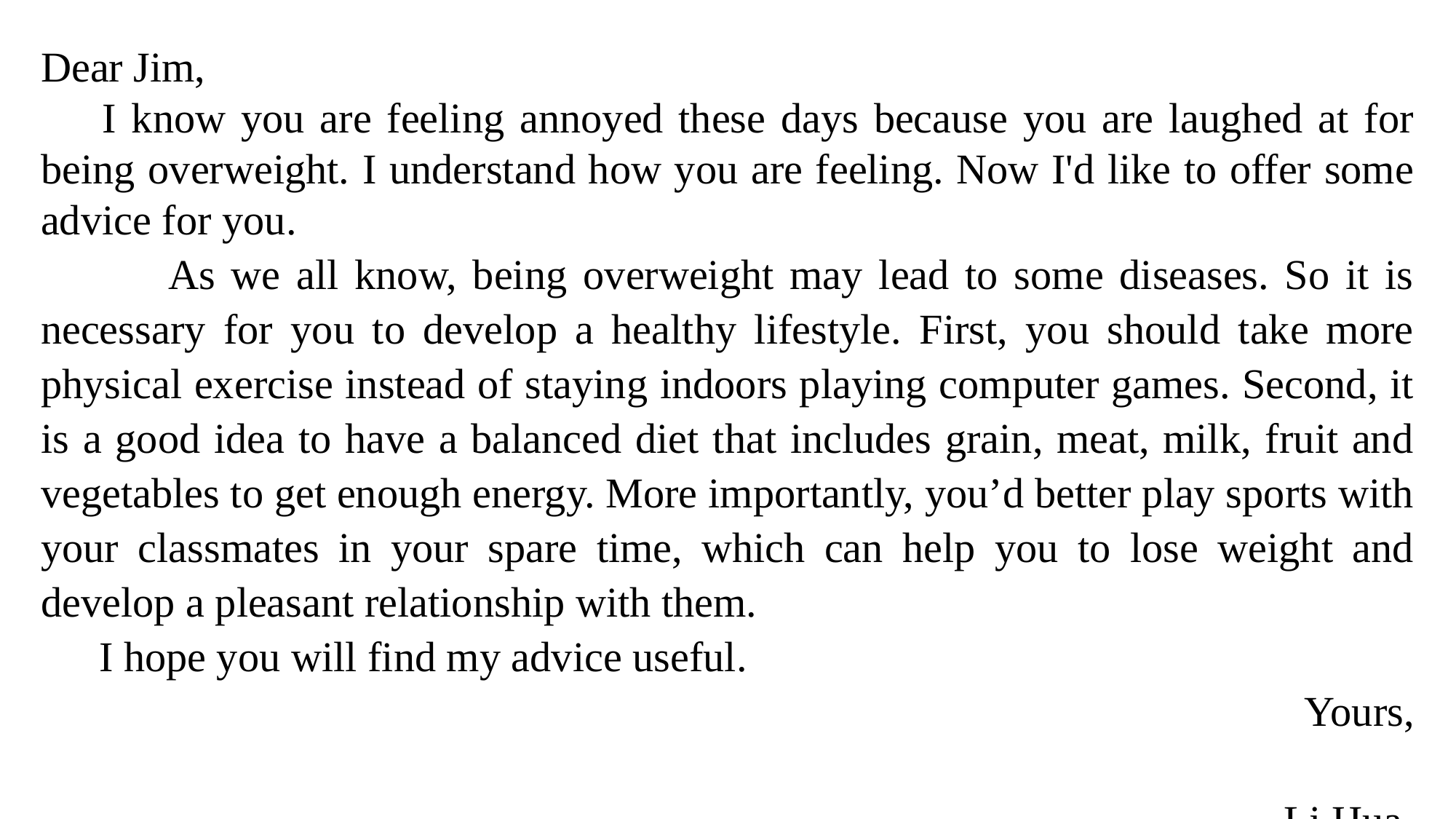

Dear Jim,
   I know you are feeling annoyed these days because you are laughed at for being overweight. I understand how you are feeling. Now I'd like to offer some advice for you.
       As we all know, being overweight may lead to some diseases. So it is necessary for you to develop a healthy lifestyle. First, you should take more physical exercise instead of staying indoors playing computer games. Second, it is a good idea to have a balanced diet that includes grain, meat, milk, fruit and vegetables to get enough energy. More importantly, you’d better play sports with your classmates in your spare time, which can help you to lose weight and develop a pleasant relationship with them.
    I hope you will find my advice useful.
                                                                                                                     Yours,
                                                             Li Hua